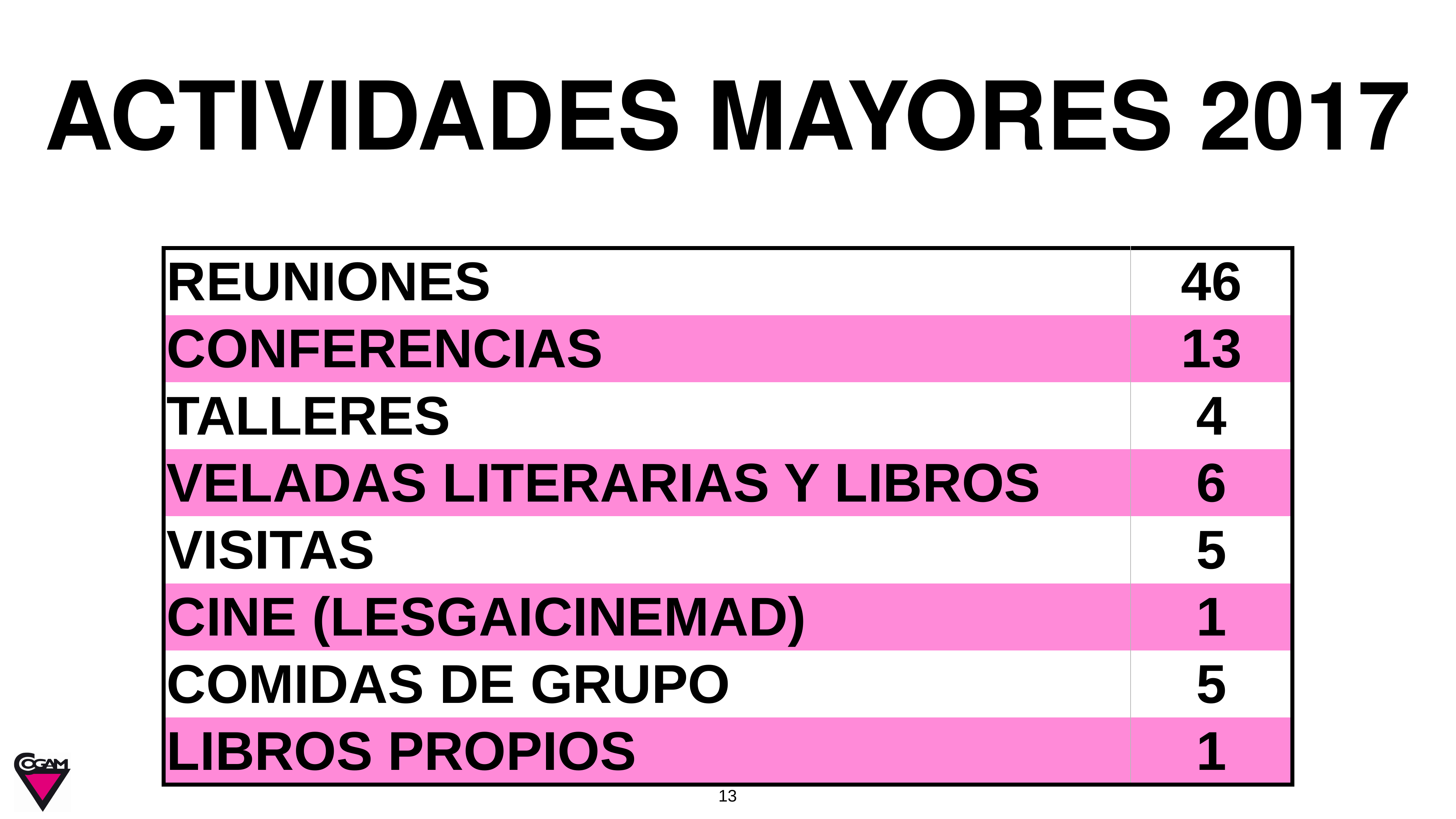

# ACTIVIDADES MAYORES 2017
| REUNIONES | 46 |
| --- | --- |
| CONFERENCIAS | 13 |
| TALLERES | 4 |
| VELADAS LITERARIAS Y LIBROS | 6 |
| VISITAS | 5 |
| CINE (LESGAICINEMAD) | 1 |
| COMIDAS DE GRUPO | 5 |
| LIBROS PROPIOS | 1 |
13